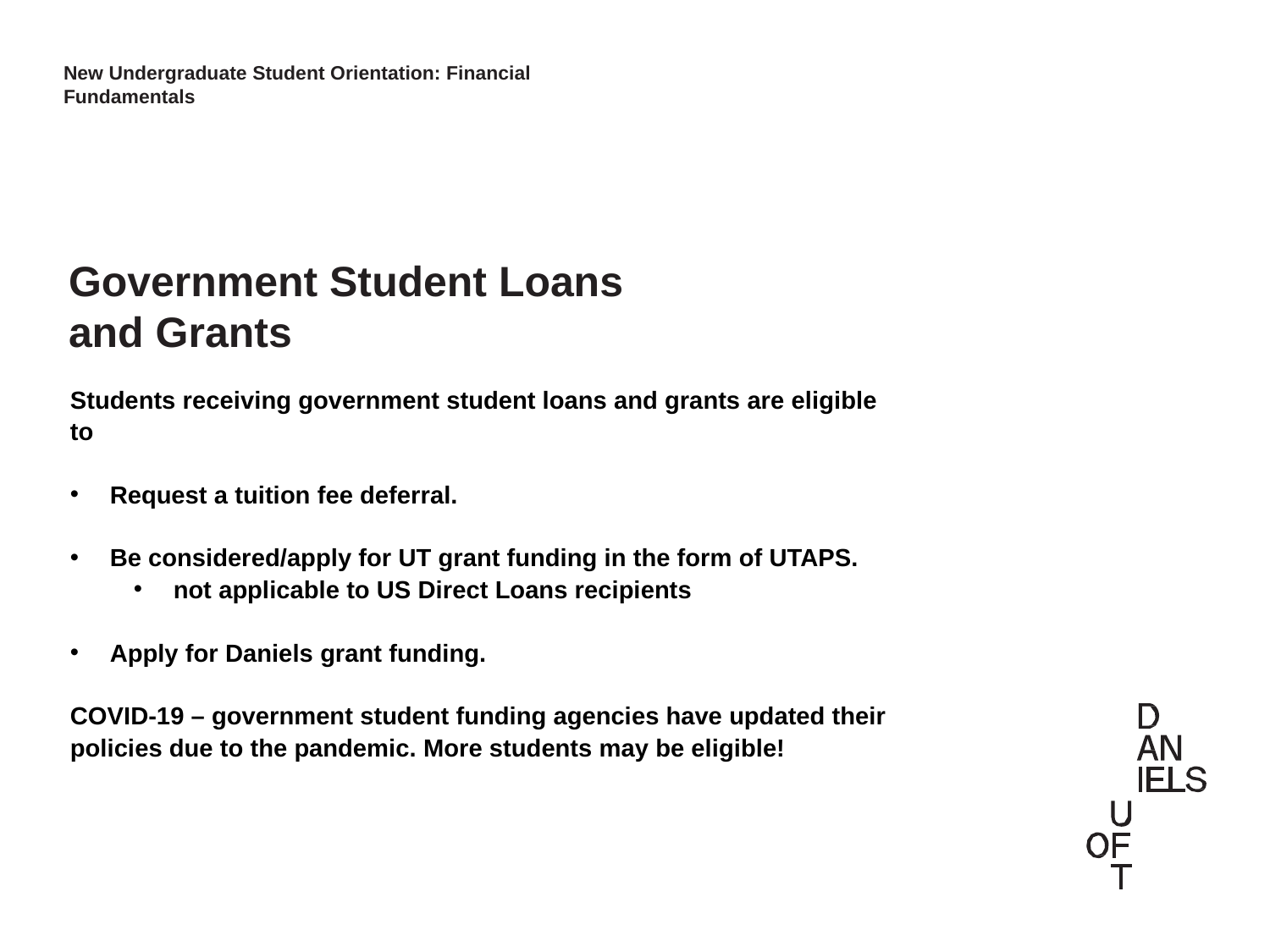

New Undergraduate Student Orientation: Financial Fundamentals
Government Student Loans and Grants
Students receiving government student loans and grants are eligible to

Request a tuition fee deferral.
Be considered/apply for UT grant funding in the form of UTAPS.
not applicable to US Direct Loans recipients
Apply for Daniels grant funding.

COVID-19 – government student funding agencies have updated their policies due to the pandemic. More students may be eligible!